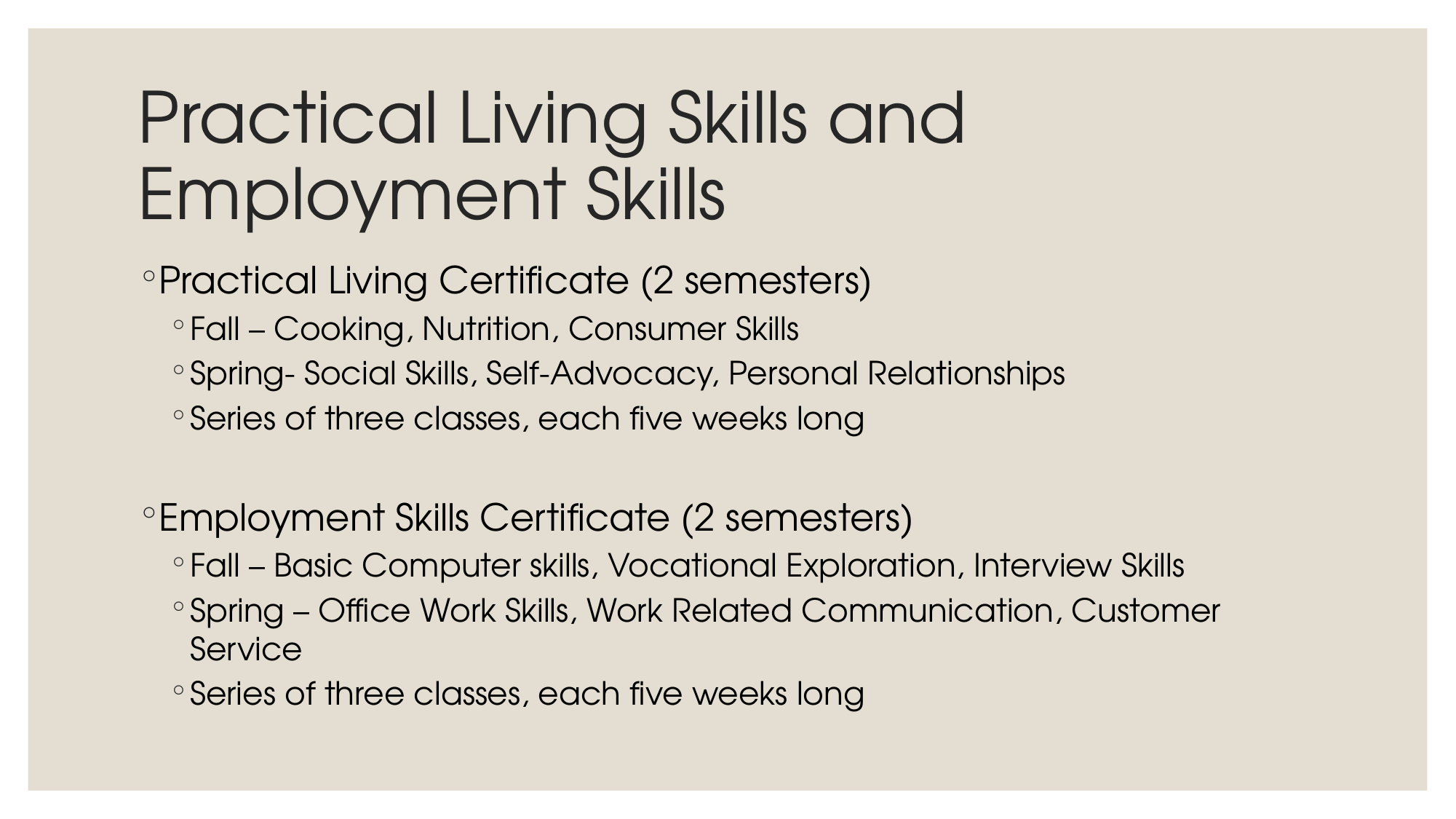

# Practical Living Skills and Employment Skills
Practical Living Certificate (2 semesters)
Fall – Cooking, Nutrition, Consumer Skills
Spring- Social Skills, Self-Advocacy, Personal Relationships
Series of three classes, each five weeks long

Employment Skills Certificate (2 semesters)
Fall – Basic Computer skills, Vocational Exploration, Interview Skills
Spring – Office Work Skills, Work Related Communication, Customer Service
Series of three classes, each five weeks long